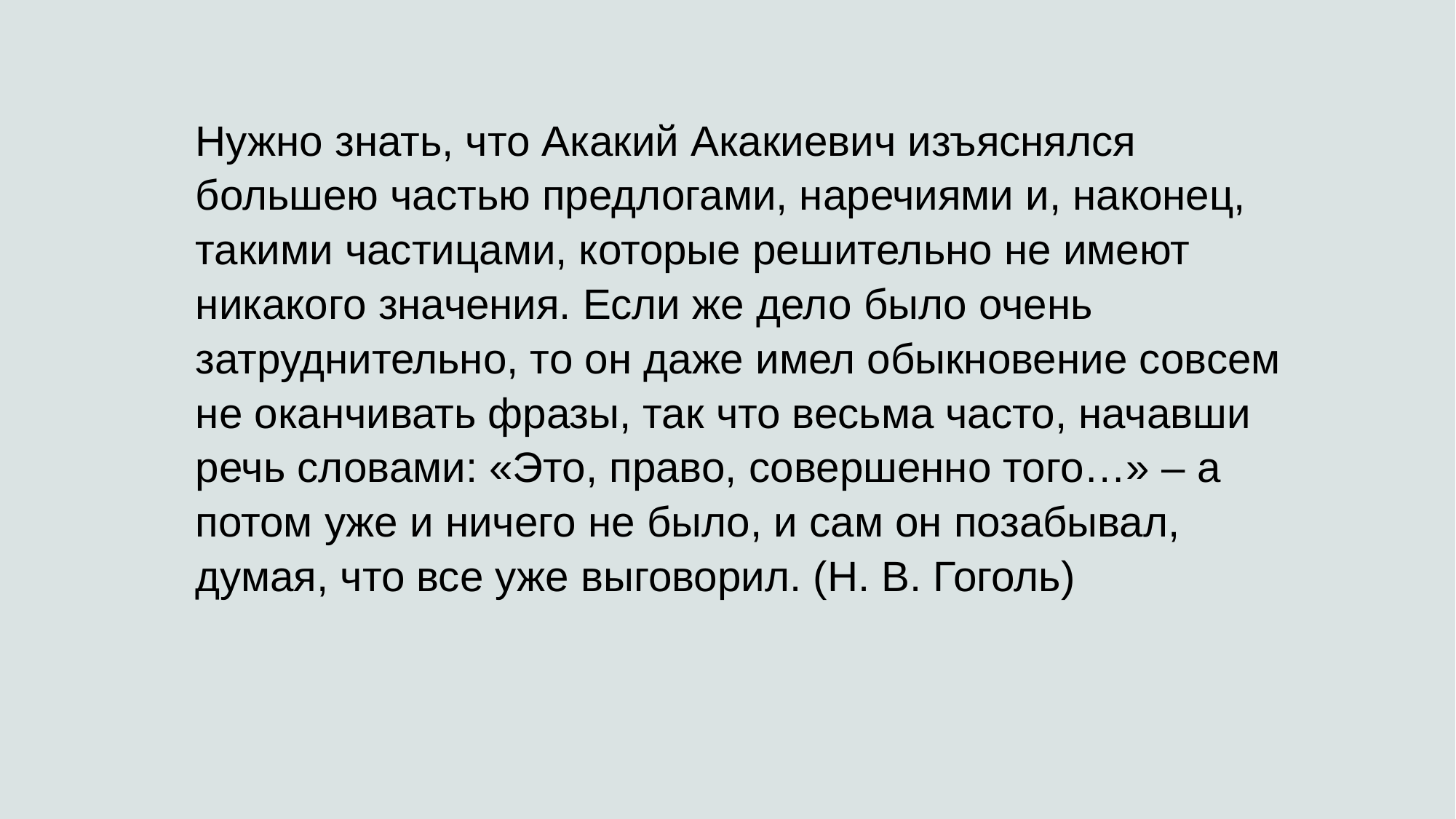

Нужно знать, что Акакий Акакиевич изъяснялся большею частью предлогами, наречиями и, наконец, такими частицами, которые решительно не имеют никакого значения. Если же дело было очень затруднительно, то он даже имел обыкновение совсем не оканчивать фразы, так что весьма часто, начавши речь словами: «Это, право, совершенно того…» – а потом уже и ничего не было, и сам он позабывал, думая, что все уже выговорил. (Н. В. Гоголь)